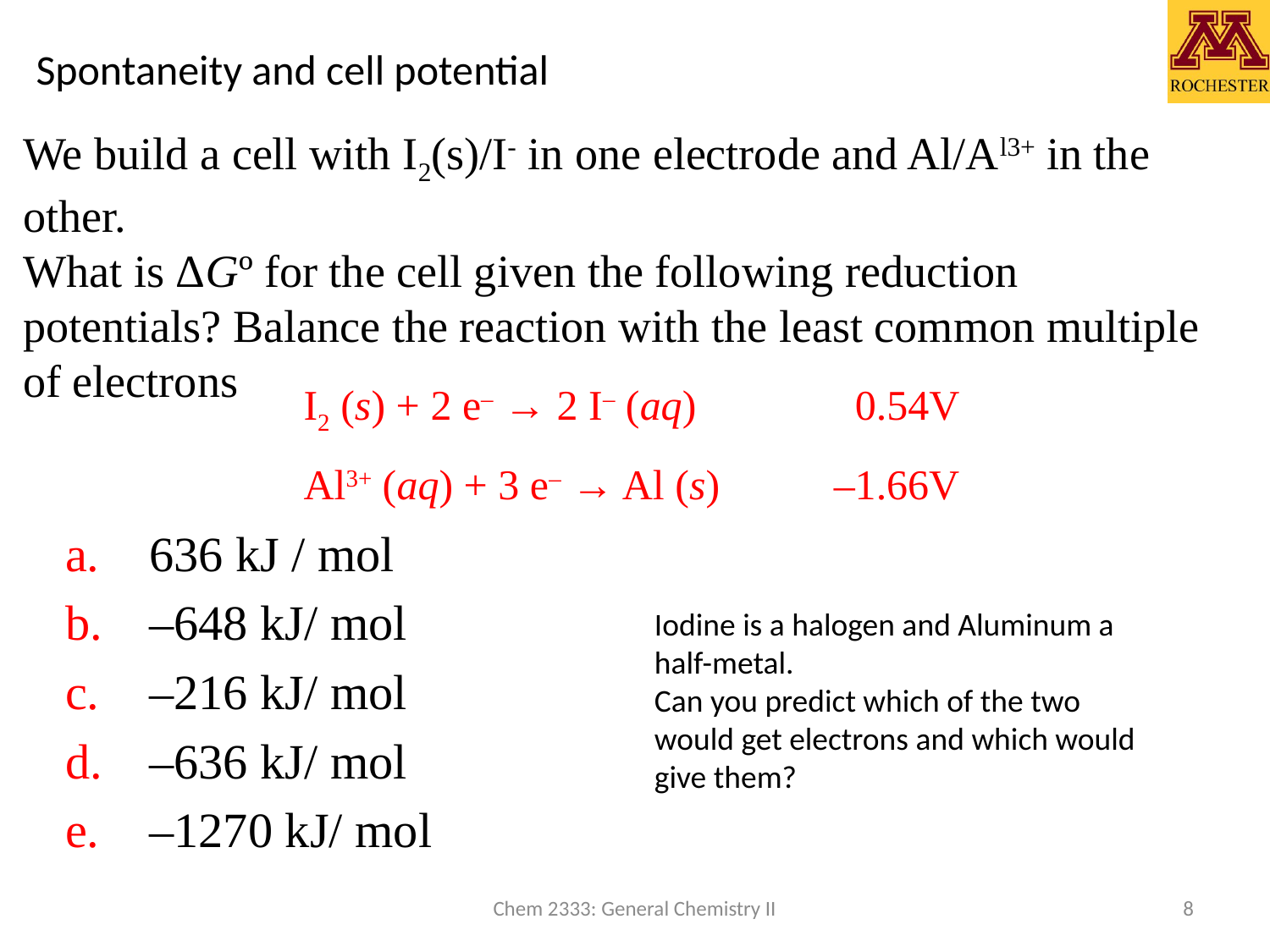

# Spontaneity and cell potential
We build a cell with I2(s)/I- in one electrode and Al/Al3+ in the other.
What is ΔGº for the cell given the following reduction potentials? Balance the reaction with the least common multiple of electrons
I2 (s) + 2 e– → 2 I– (aq) 	0.54V
Al3+ (aq) + 3 e– → Al (s) 	–1.66V

 	636 kJ / mol
 	–648 kJ/ mol
 	–216 kJ/ mol
 	–636 kJ/ mol
 	–1270 kJ/ mol

Iodine is a halogen and Aluminum a half-metal.
Can you predict which of the two would get electrons and which would give them?
Chem 2333: General Chemistry II
8